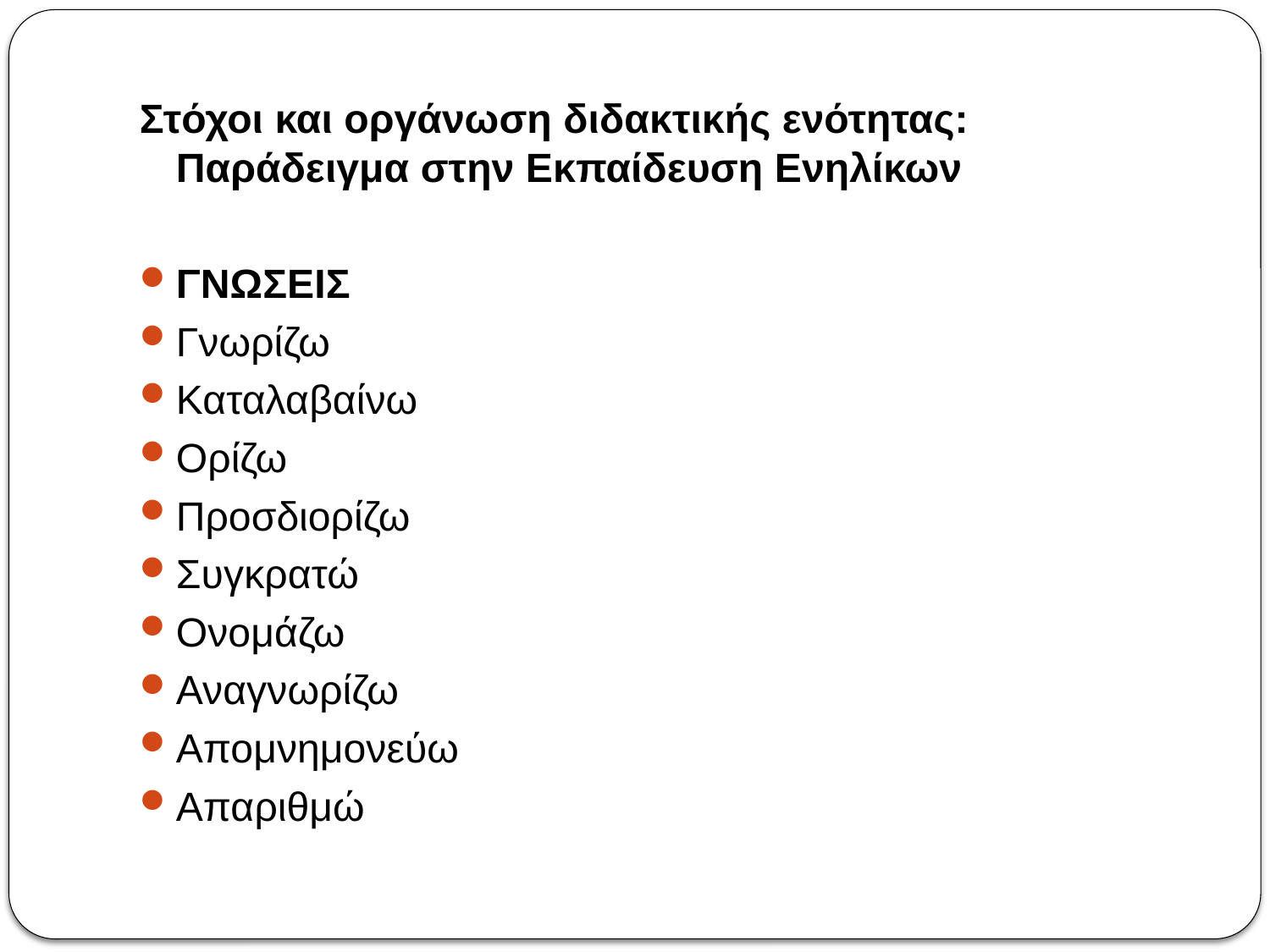

Στόχοι και οργάνωση διδακτικής ενότητας: Παράδειγμα στην Εκπαίδευση Ενηλίκων

ΓΝΩΣΕΙΣ
Γνωρίζω
Καταλαβαίνω
Ορίζω
Προσδιορίζω
Συγκρατώ
Ονομάζω
Αναγνωρίζω
Απομνημονεύω
Απαριθμώ